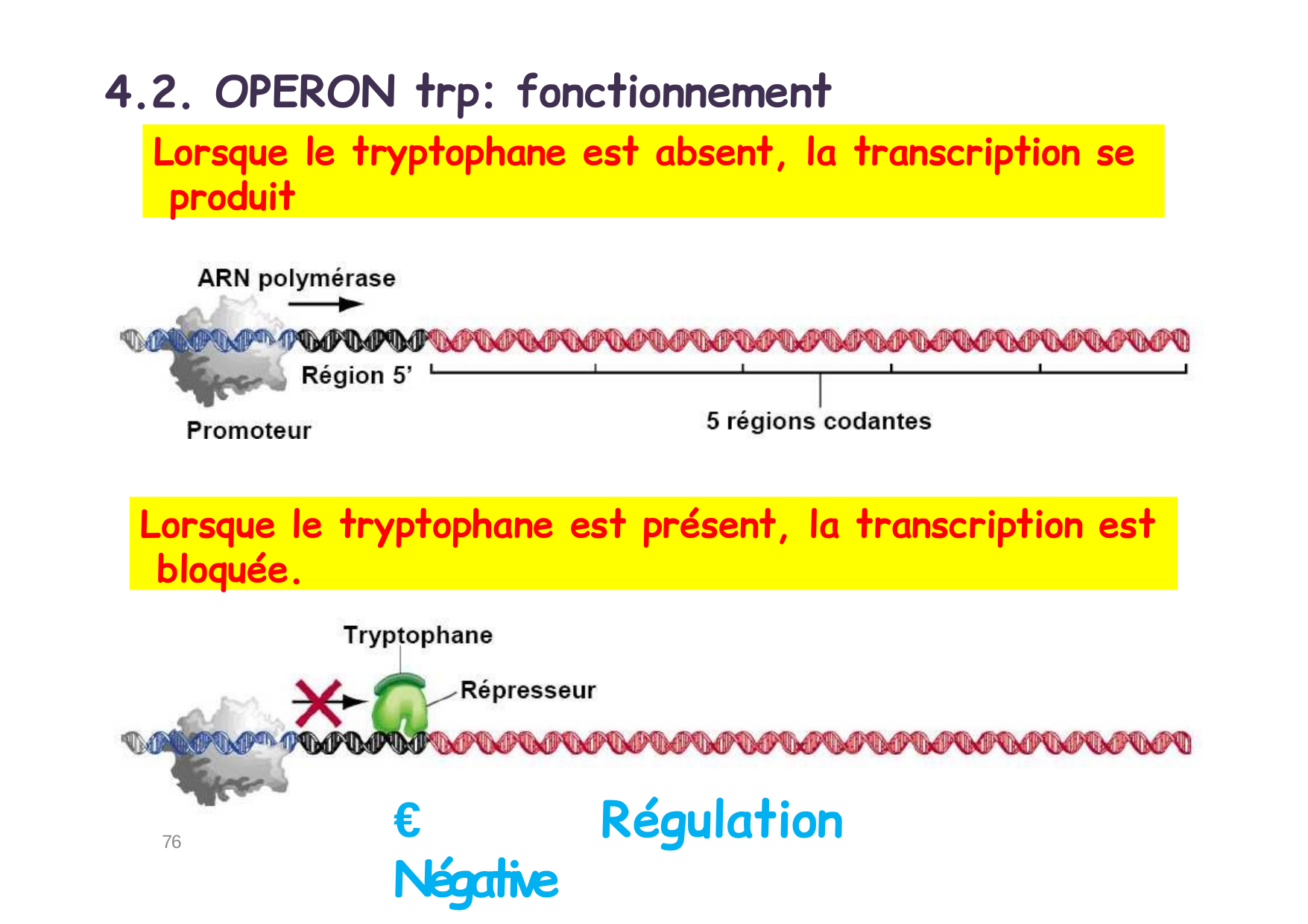

# 4.2. OPERON trp: fonctionnement
Lorsque le tryptophane est absent, la transcription se  produit

Lorsque le tryptophane est présent, la transcription est  bloquée.

€ Régulation  Négative
76